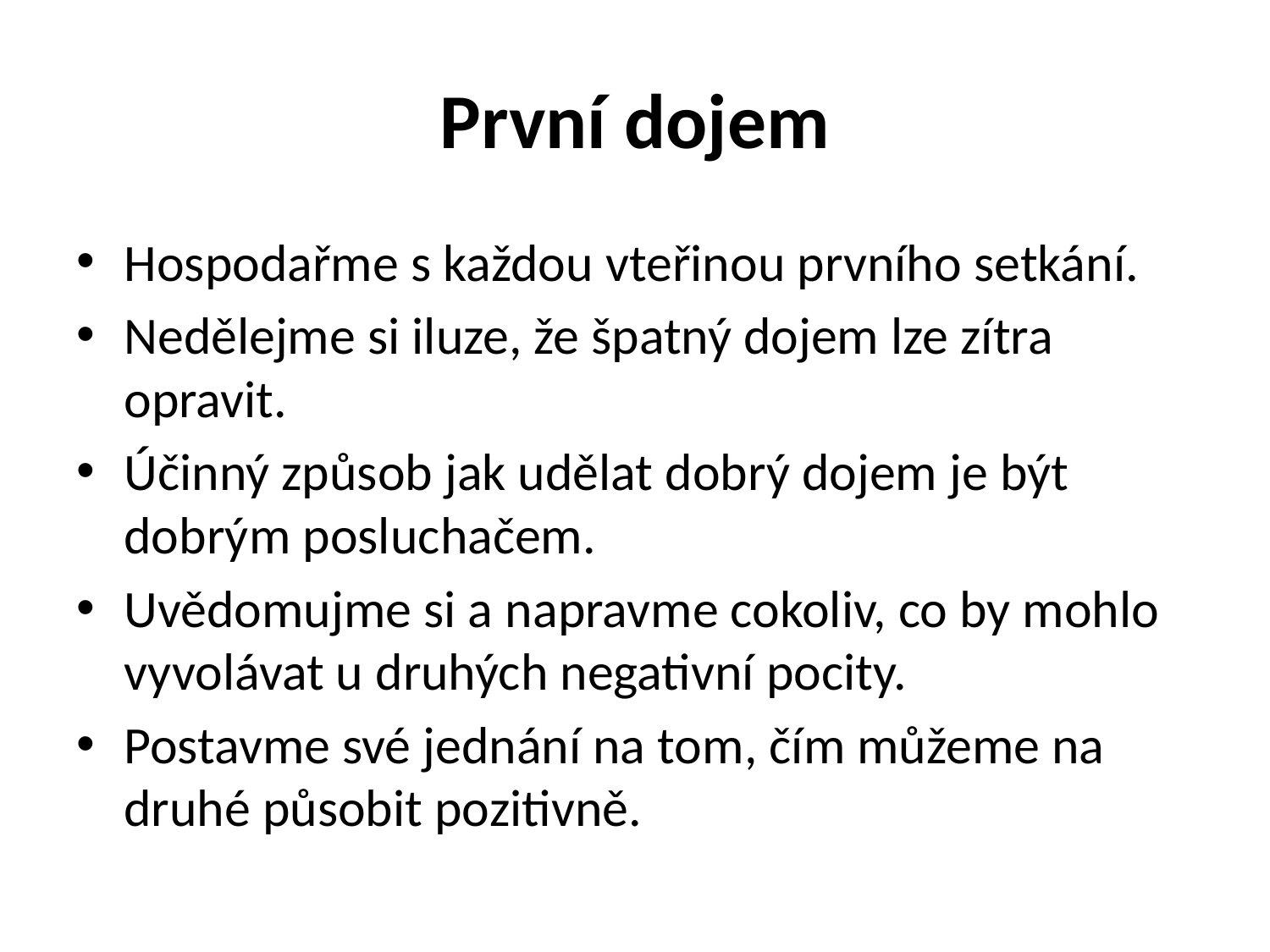

# První dojem
Hospodařme s každou vteřinou prvního setkání.
Nedělejme si iluze, že špatný dojem lze zítra opravit.
Účinný způsob jak udělat dobrý dojem je být dobrým posluchačem.
Uvědomujme si a napravme cokoliv, co by mohlo vyvolávat u druhých negativní pocity.
Postavme své jednání na tom, čím můžeme na druhé působit pozitivně.